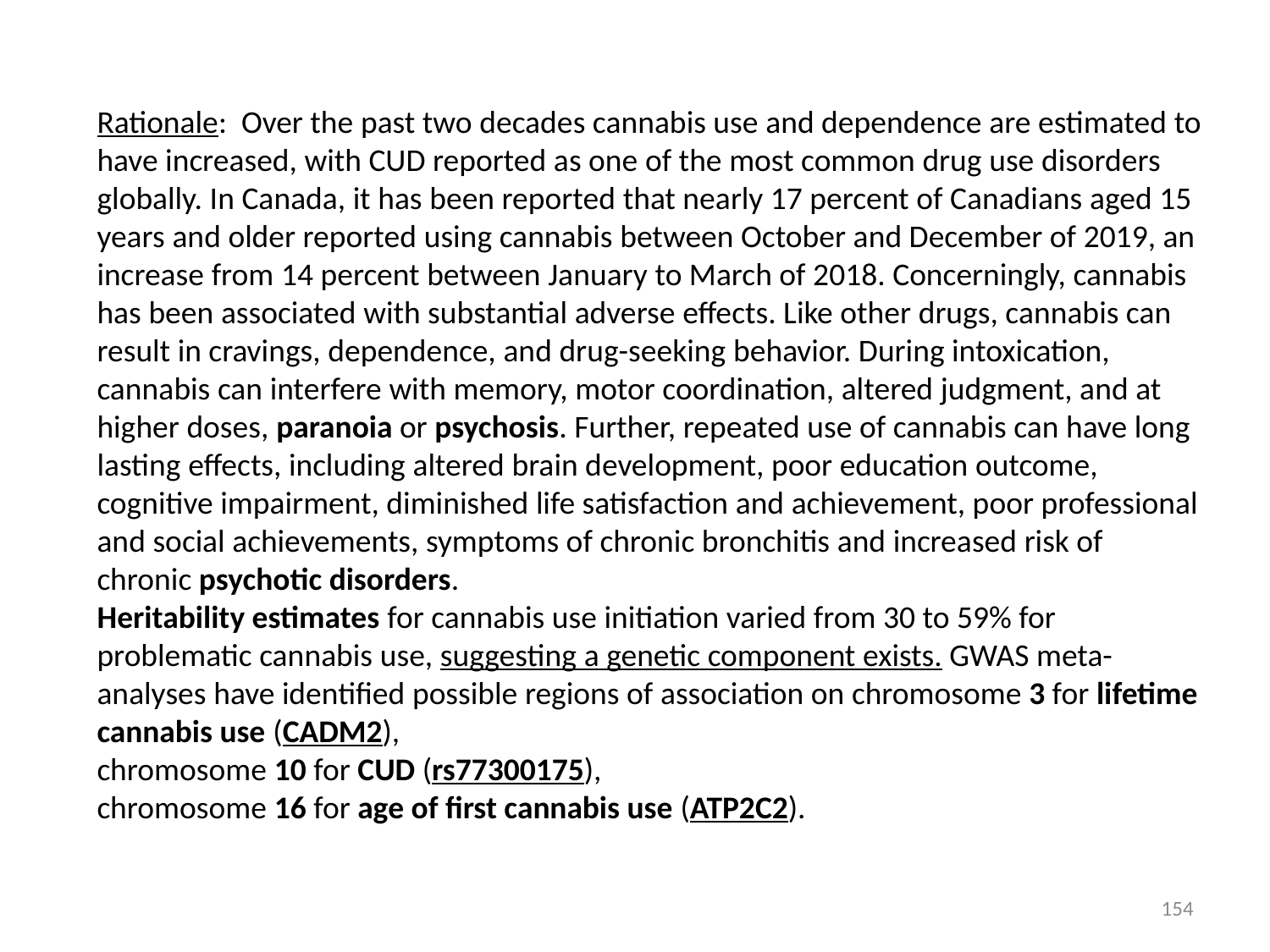

Rationale:  Over the past two decades cannabis use and dependence are estimated to have increased, with CUD reported as one of the most common drug use disorders globally. In Canada, it has been reported that nearly 17 percent of Canadians aged 15 years and older reported using cannabis between October and December of 2019, an increase from 14 percent between January to March of 2018. Concerningly, cannabis has been associated with substantial adverse effects. Like other drugs, cannabis can result in cravings, dependence, and drug-seeking behavior. During intoxication, cannabis can interfere with memory, motor coordination, altered judgment, and at higher doses, paranoia or psychosis. Further, repeated use of cannabis can have long lasting effects, including altered brain development, poor education outcome, cognitive impairment, diminished life satisfaction and achievement, poor professional and social achievements, symptoms of chronic bronchitis and increased risk of chronic psychotic disorders.
Heritability estimates for cannabis use initiation varied from 30 to 59% for problematic cannabis use, suggesting a genetic component exists. GWAS meta-analyses have identified possible regions of association on chromosome 3 for lifetime cannabis use (CADM2),
chromosome 10 for CUD (rs77300175),
chromosome 16 for age of first cannabis use (ATP2C2).
154